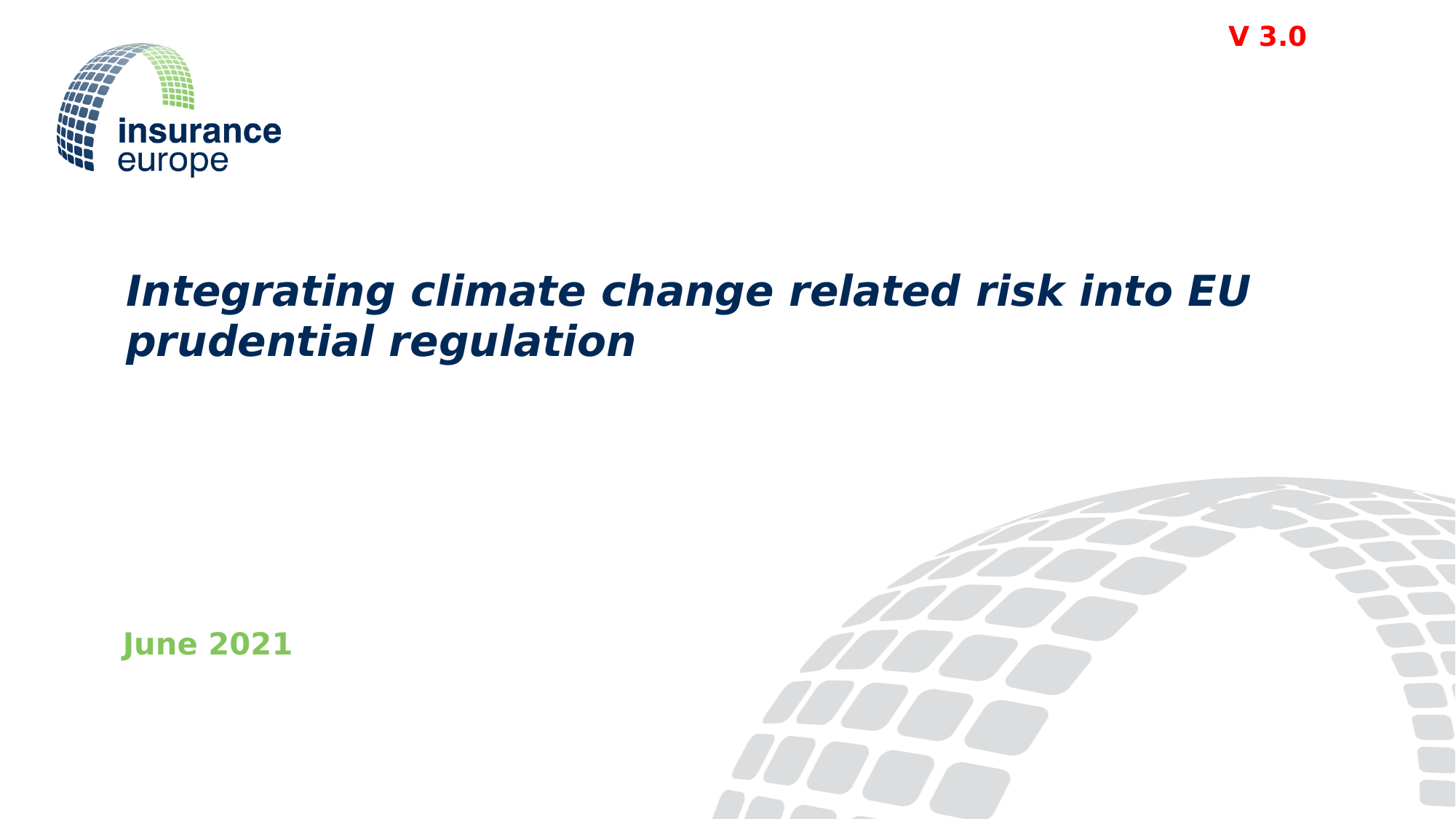

# Integrating climate change related risk into EU prudential regulation
June 2021